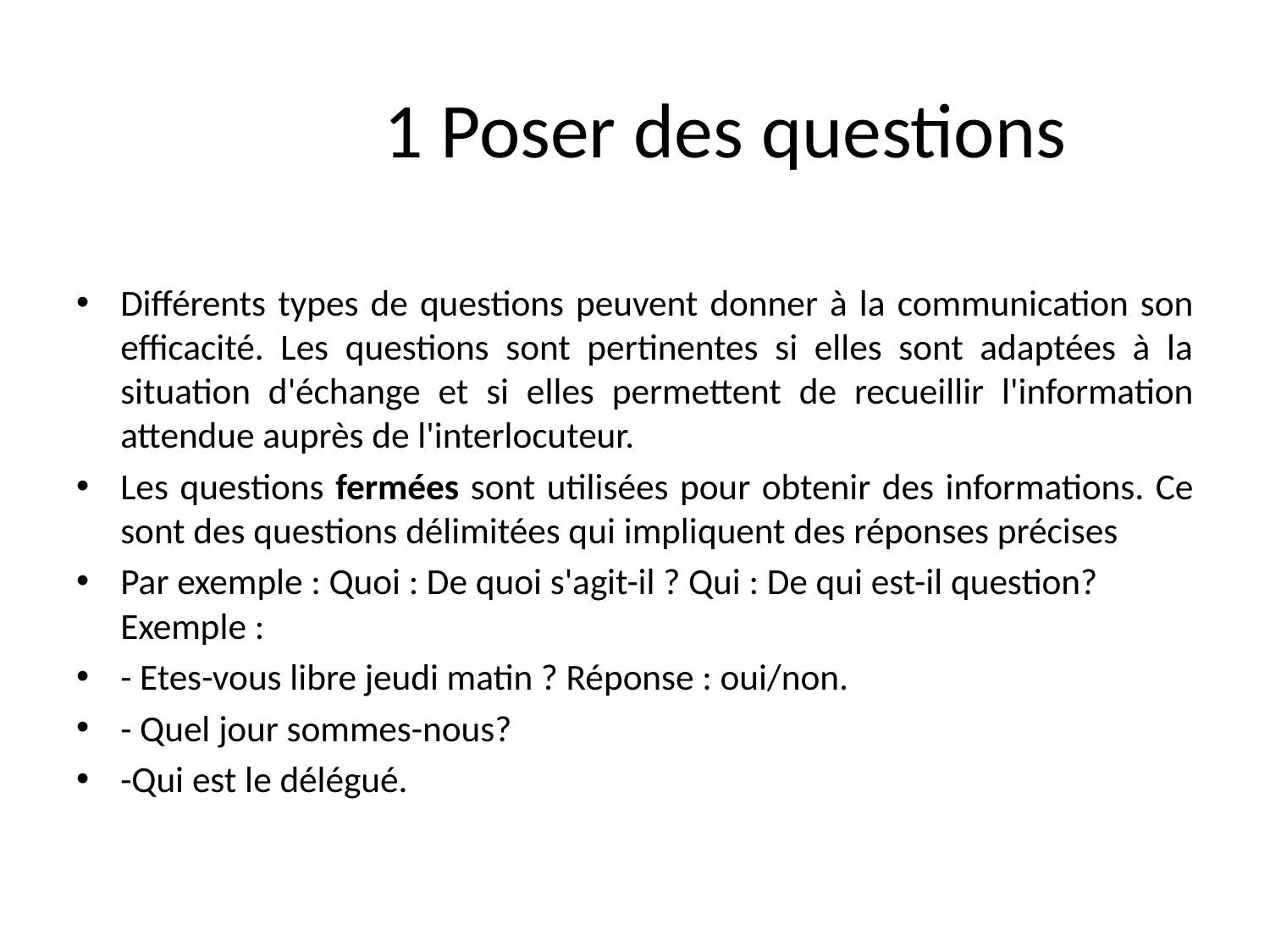

# 1 Poser des questions

Différents types de questions peuvent donner à la communication son efficacité. Les questions sont pertinentes si elles sont adaptées à la situation d'échange et si elles permettent de recueillir l'information attendue auprès de l'interlocuteur.
Les questions fermées sont utilisées pour obtenir des informations. Ce sont des questions délimitées qui impliquent des réponses précises
Par exemple : Quoi : De quoi s'agit-il ? Qui : De qui est-il question? Exemple :
- Etes-vous libre jeudi matin ? Réponse : oui/non.
- Quel jour sommes-nous?
-Qui est le délégué.